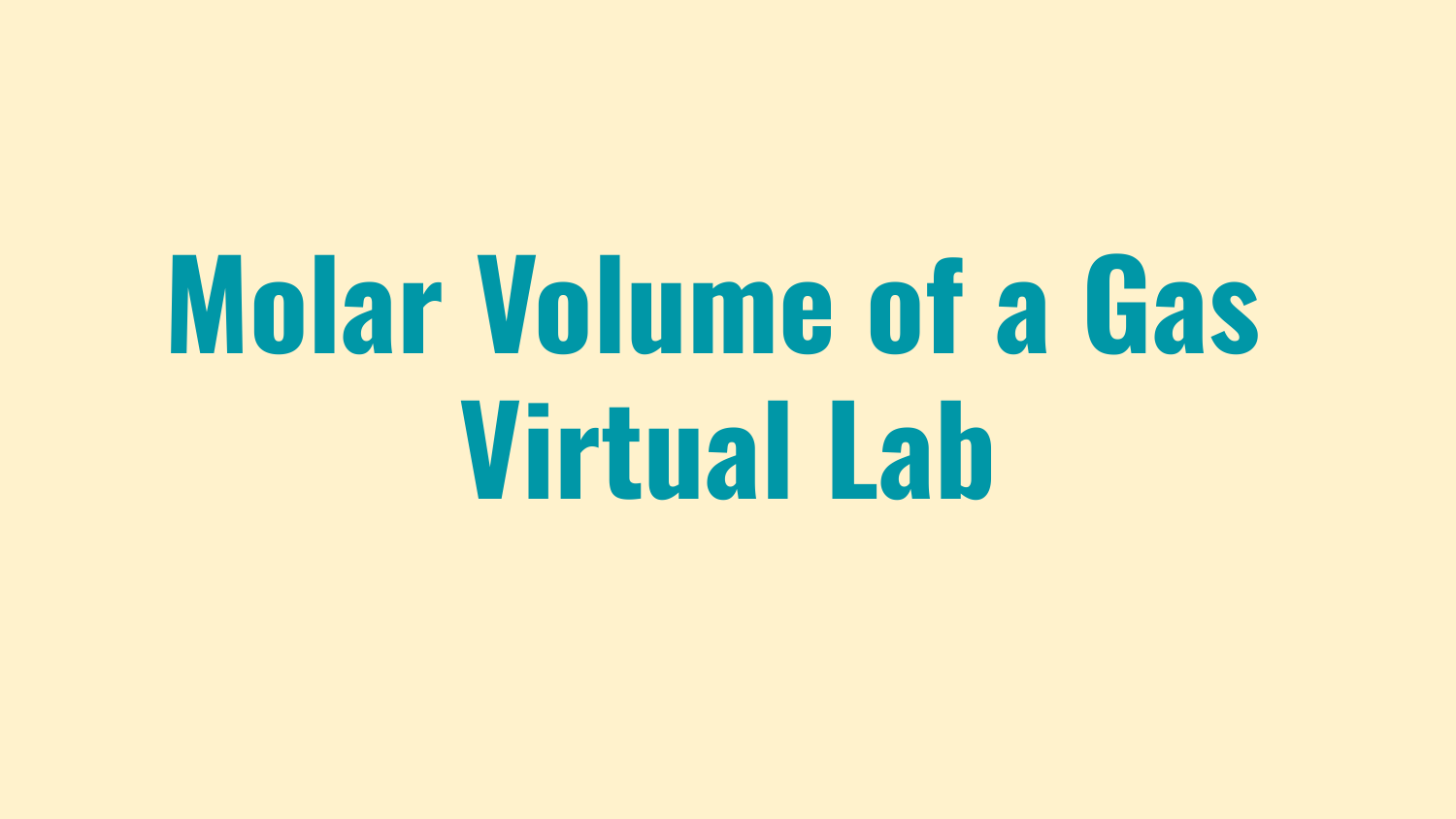

# Molar Volume of a Gas
Virtual Lab